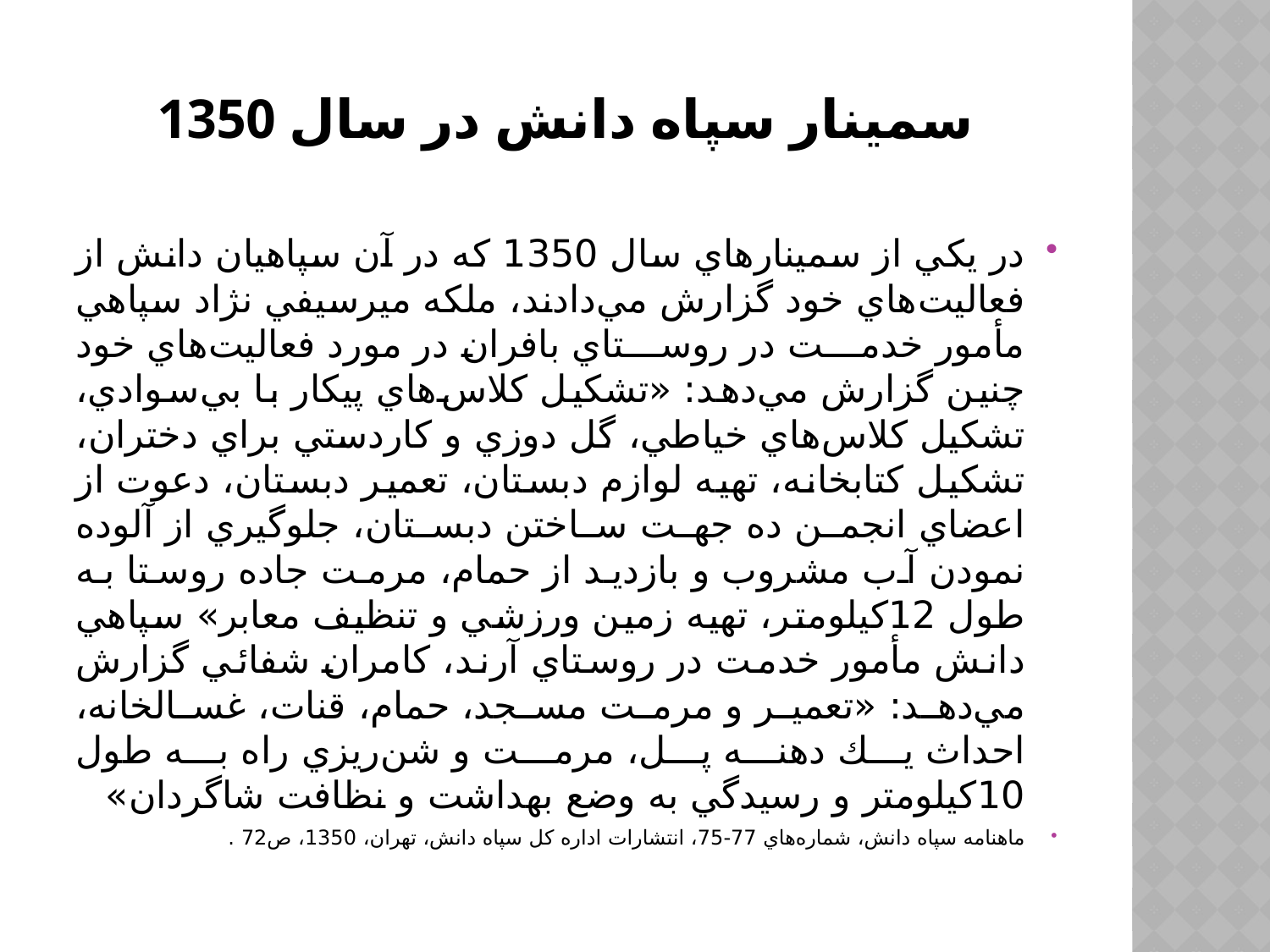

# سمینار سپاه دانش در سال 1350
در يكي از سمينارهاي سال 1350 كه در آن سپاهيان دانش از فعاليت‌هاي خود گزارش مي‌دادند، ملكه ميرسيفي نژاد سپاهي مأمور خدمت در روستاي بافران در مورد فعاليت‌هاي خود چنين گزارش مي‌دهد: «تشكيل كلاس‌هاي پيكار با بي‌سوادي، تشكيل كلاس‌هاي خياطي، گل دوزي و كاردستي براي دختران، تشكيل كتابخانه، تهيه لوازم دبستان، تعمير دبستان، دعوت از اعضاي انجمن ده جهت ساختن دبستان، جلوگيري از آلوده نمودن آب مشروب و بازديد از حمام، مرمت جاده روستا به طول 12كيلومتر، تهيه زمين ورزشي و تنظيف معابر» سپاهي دانش مأمور خدمت در روستاي آرند، كامران شفائي گزارش مي‌دهد: «تعمير و مرمت مسجد، حمام، قنات، غسالخانه، احداث يك دهنه پل، مرمت و شن‌ريزي راه به طول 10كيلومتر و رسيدگي به وضع بهداشت و نظافت شاگردان»
ماهنامه سپاه دانش، شماره‌هاي 77-75، انتشارات اداره كل سپاه دانش، تهران، 1350، ص72 .